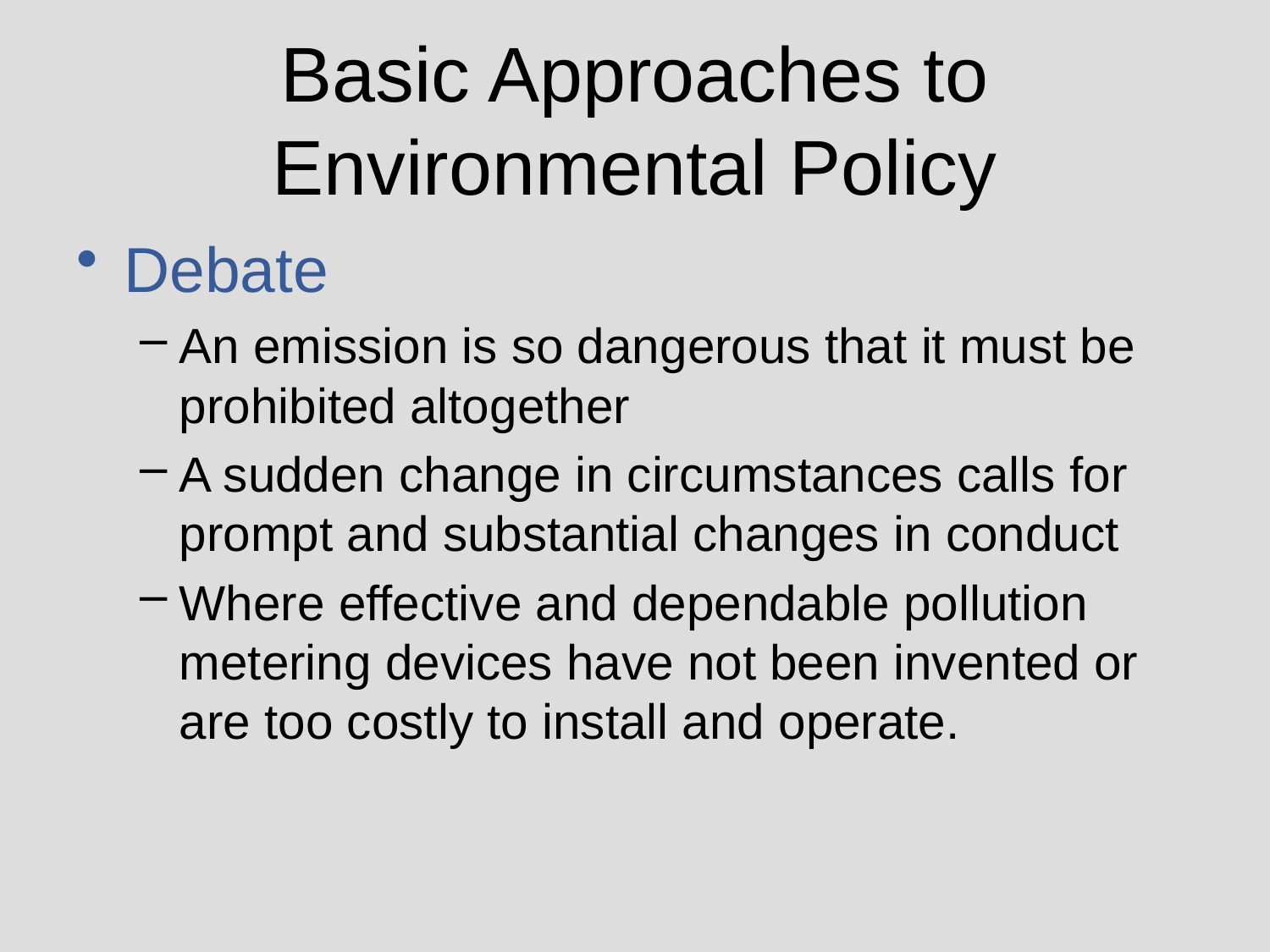

# Basic Approaches to Environmental Policy
Debate
An emission is so dangerous that it must be prohibited altogether
A sudden change in circumstances calls for prompt and substantial changes in conduct
Where effective and dependable pollution metering devices have not been invented or are too costly to install and operate.